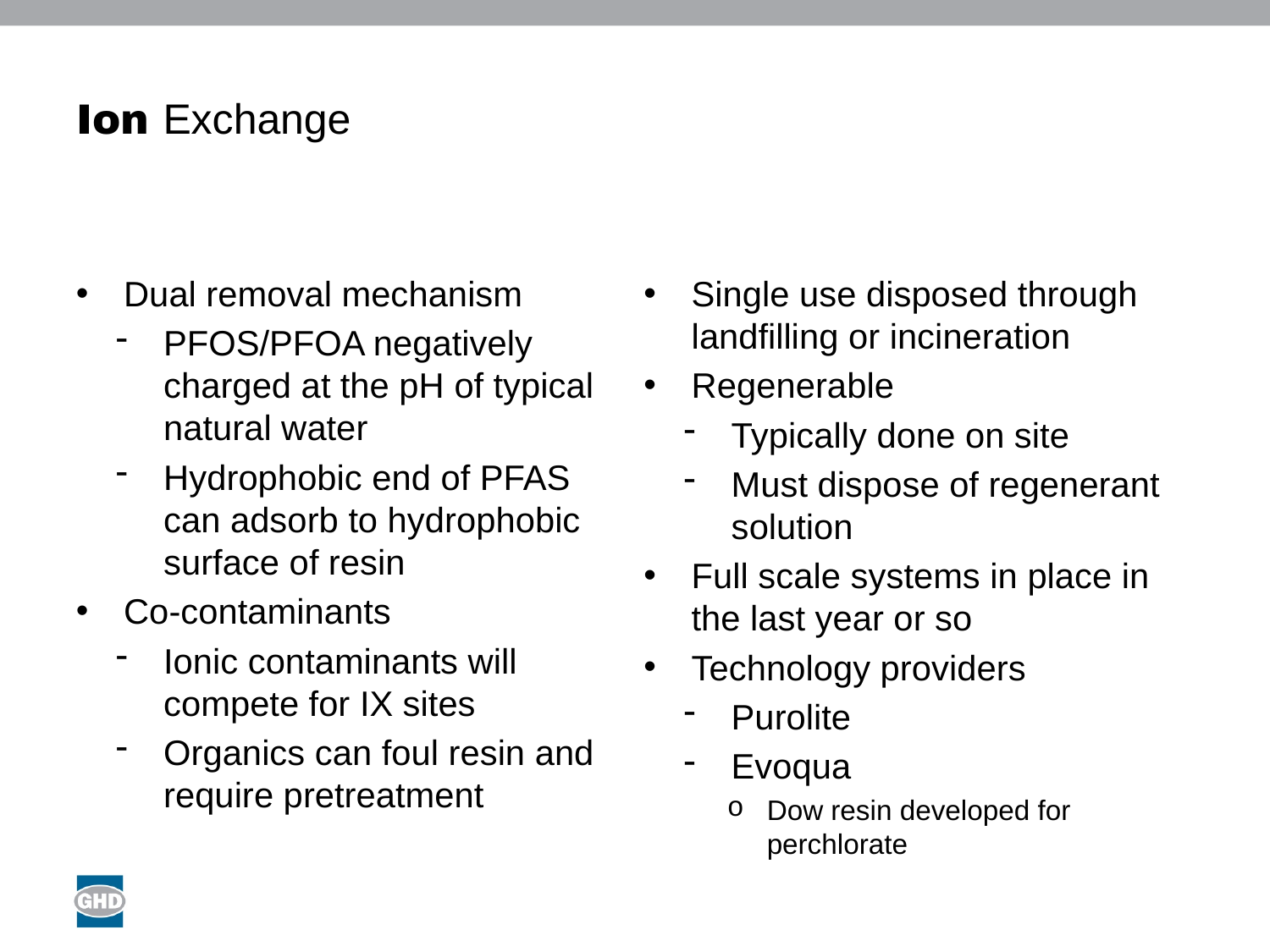

# Ion Exchange
Dual removal mechanism
PFOS/PFOA negatively charged at the pH of typical natural water
Hydrophobic end of PFAS can adsorb to hydrophobic surface of resin
Co-contaminants
Ionic contaminants will compete for IX sites
Organics can foul resin and require pretreatment
Single use disposed through landfilling or incineration
Regenerable
Typically done on site
Must dispose of regenerant solution
Full scale systems in place in the last year or so
Technology providers
Purolite
Evoqua
Dow resin developed for perchlorate